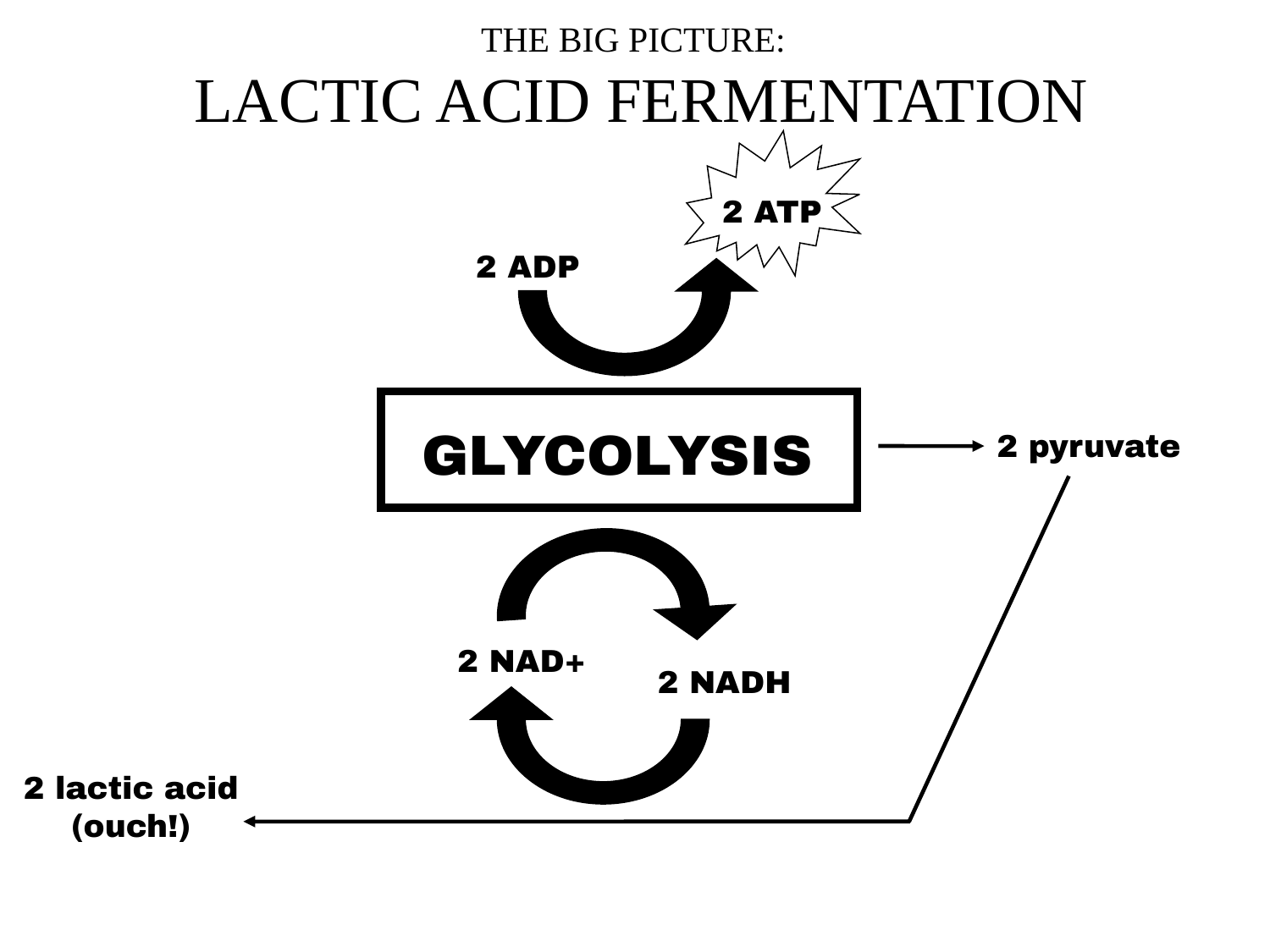

THE BIG PICTURE:
 LACTIC ACID FERMENTATION

2 ATP

2 ADP

GLYCOLYSIS
2 pyruvate

2 NAD+

2 NADH
2 lactic acid
(ouch!)